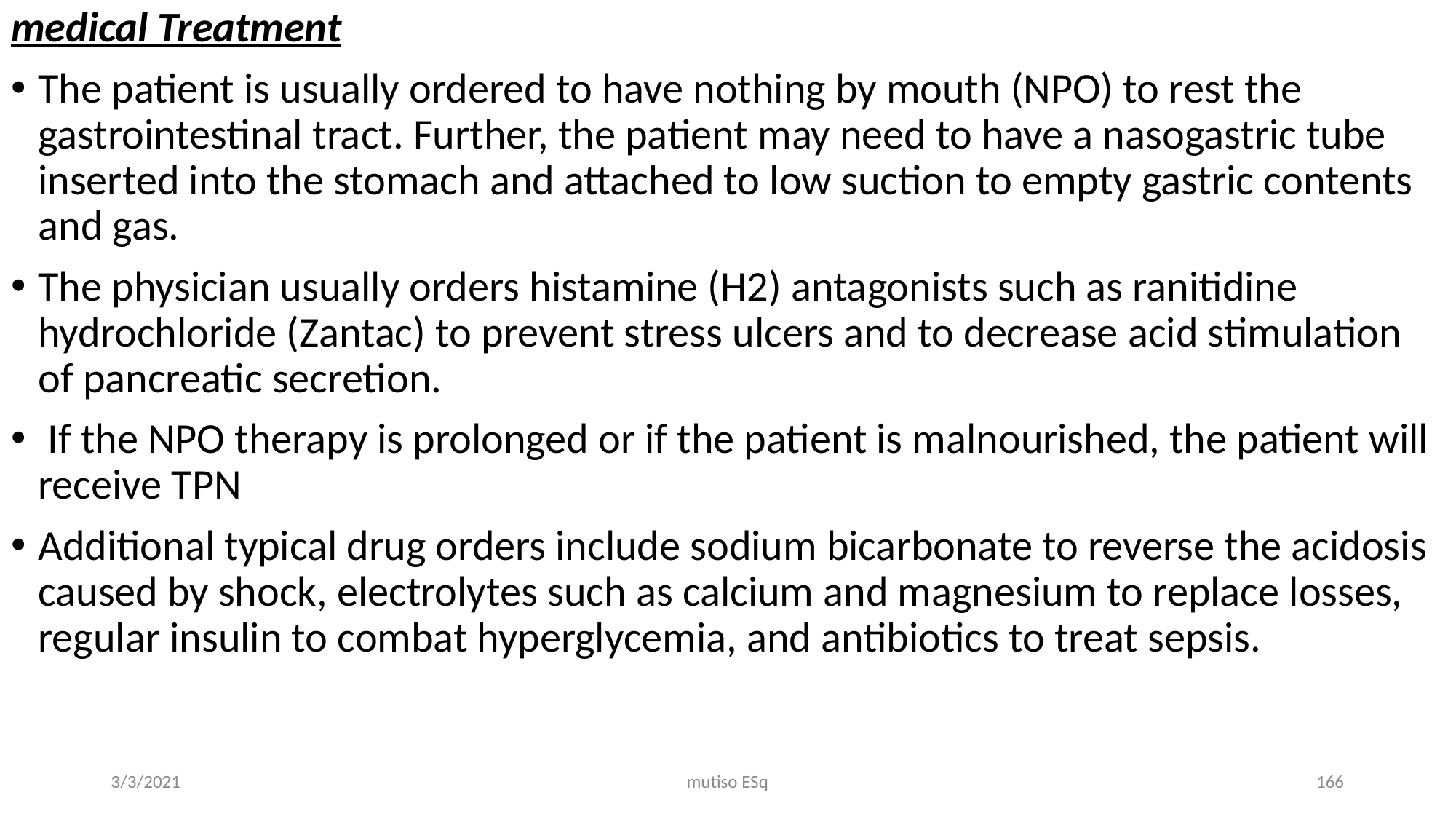

medical Treatment
The patient is usually ordered to have nothing by mouth (NPO) to rest the gastrointestinal tract. Further, the patient may need to have a nasogastric tube inserted into the stomach and attached to low suction to empty gastric contents and gas.
The physician usually orders histamine (H2) antagonists such as ranitidine hydrochloride (Zantac) to prevent stress ulcers and to decrease acid stimulation of pancreatic secretion.
 If the NPO therapy is prolonged or if the patient is malnourished, the patient will receive TPN
Additional typical drug orders include sodium bicarbonate to reverse the acidosis caused by shock, electrolytes such as calcium and magnesium to replace losses, regular insulin to combat hyperglycemia, and antibiotics to treat sepsis.

3/3/2021
mutiso ESq
166